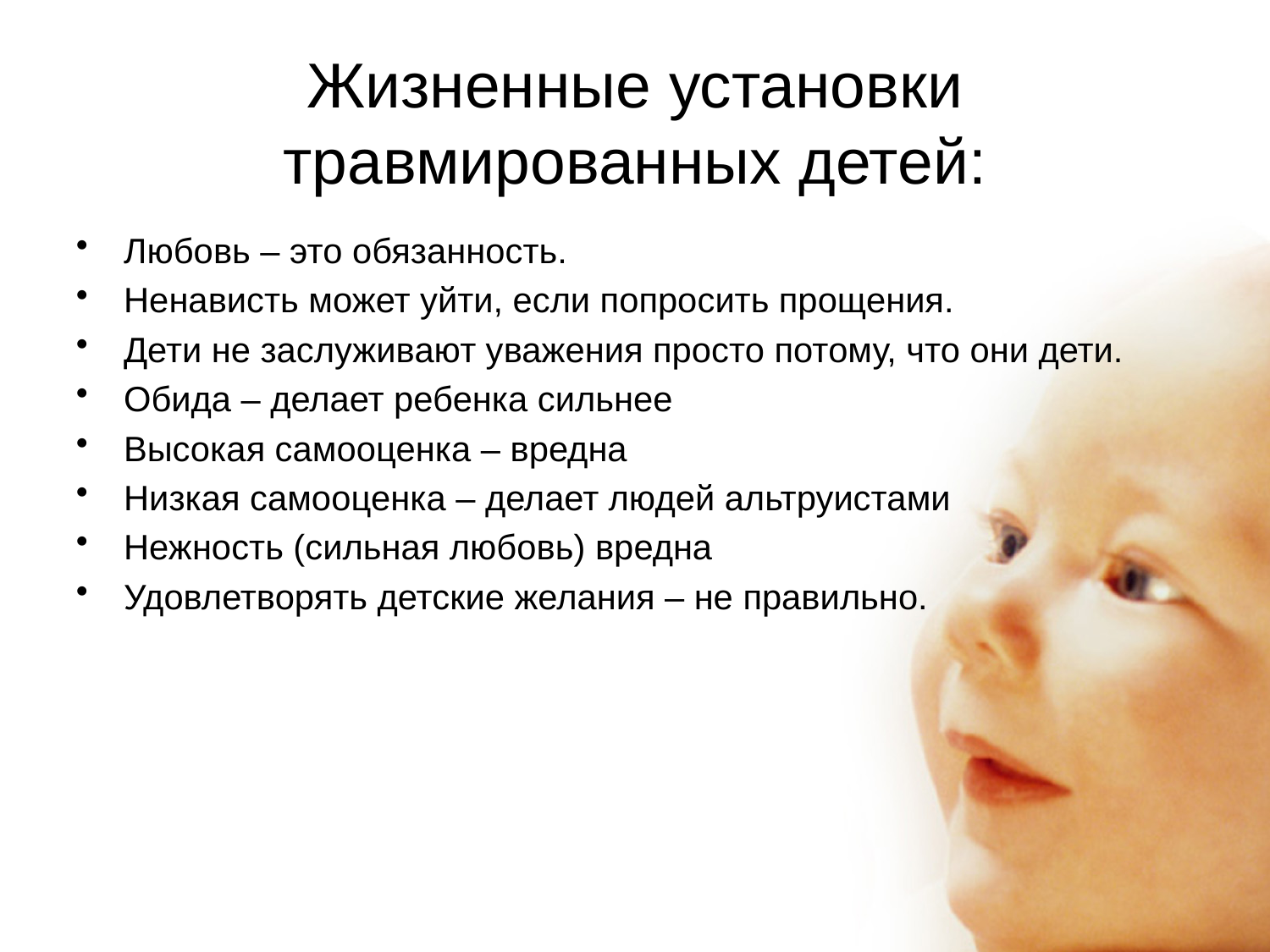

# Жизненные установки травмированных детей:
Любовь – это обязанность.
Ненависть может уйти, если попросить прощения.
Дети не заслуживают уважения просто потому, что они дети.
Обида – делает ребенка сильнее
Высокая самооценка – вредна
Низкая самооценка – делает людей альтруистами
Нежность (сильная любовь) вредна
Удовлетворять детские желания – не правильно.